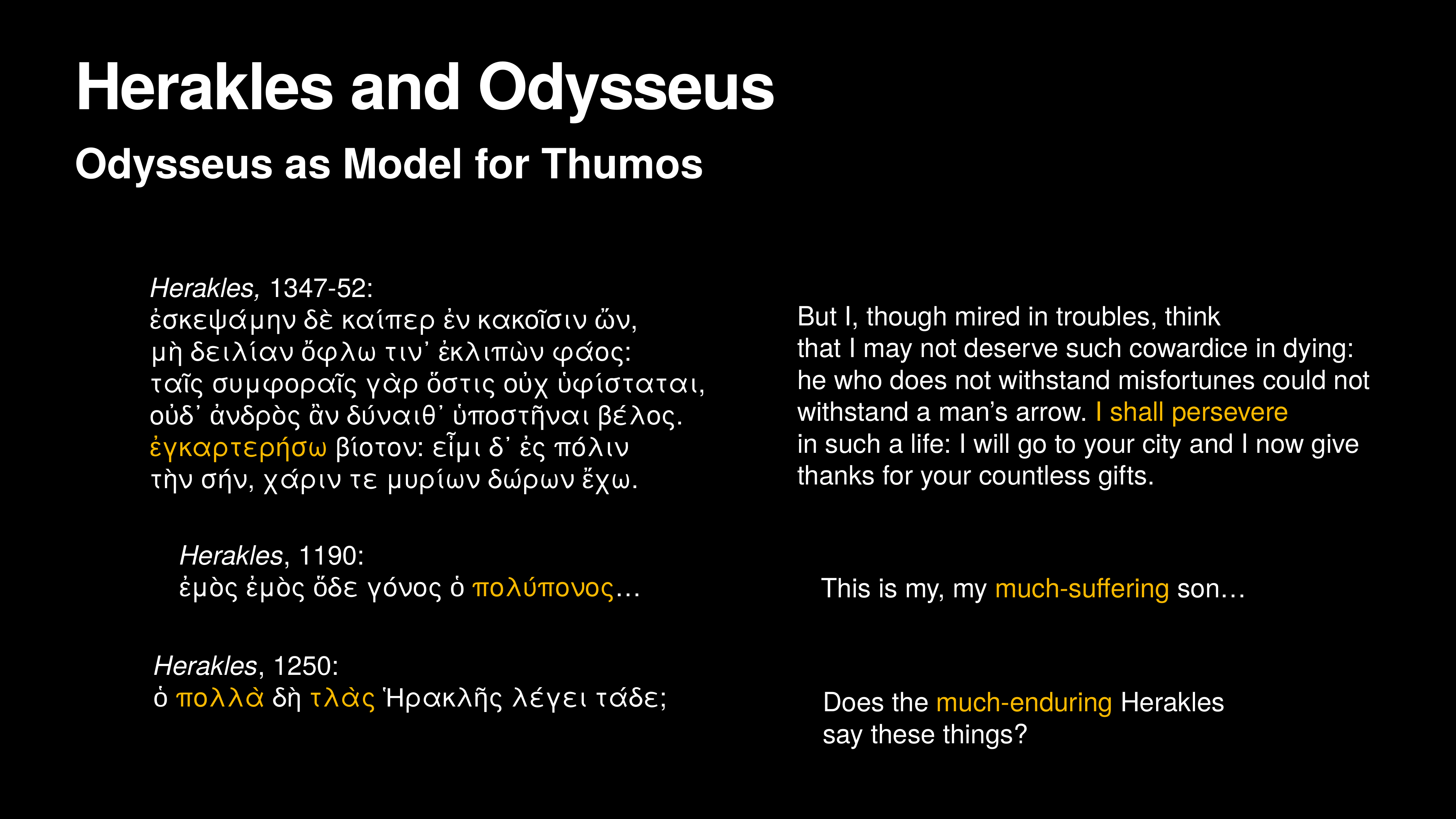

# Herakles and Odysseus
Odysseus as Model for Thumos
Herakles, 1347-52:
ἐσκεψάμην δὲ καίπερ ἐν κακοῖσιν ὤν,
μὴ δειλίαν ὄφλω τιν᾽ ἐκλιπὼν φάος:
ταῖς συμφοραῖς γὰρ ὅστις οὐχ ὑφίσταται,
οὐδ᾽ ἀνδρὸς ἂν δύναιθ᾽ ὑποστῆναι βέλος.
ἐγκαρτερήσω βίοτον: εἶμι δ᾽ ἐς πόλιν
τὴν σήν, χάριν τε μυρίων δώρων ἔχω.
But I, though mired in troubles, think
that I may not deserve such cowardice in dying:
he who does not withstand misfortunes could not withstand a man’s arrow. I shall persevere
in such a life: I will go to your city and I now give thanks for your countless gifts.
Herakles, 1190:
ἐμὸς ἐμὸς ὅδε γόνος ὁ πολύπονος…
This is my, my much-suffering son…
Herakles, 1250:
ὁ πολλὰ δὴ τλὰς Ἡρακλῆς λέγει τάδε;
Does the much-enduring Herakles
say these things?